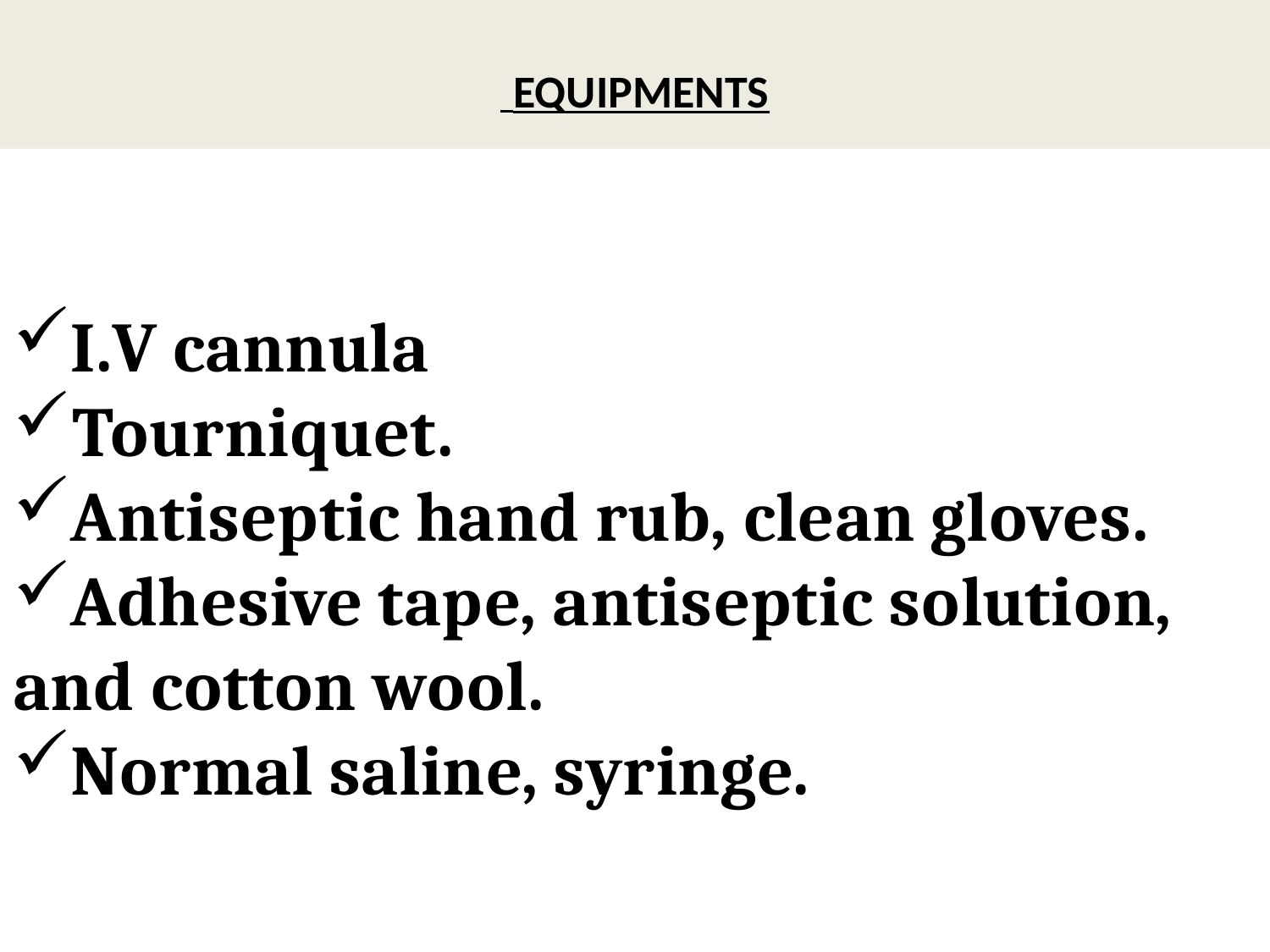

# EQUIPMENTS
I.V cannula
Tourniquet.
Antiseptic hand rub, clean gloves.
Adhesive tape, antiseptic solution, and cotton wool.
Normal saline, syringe.